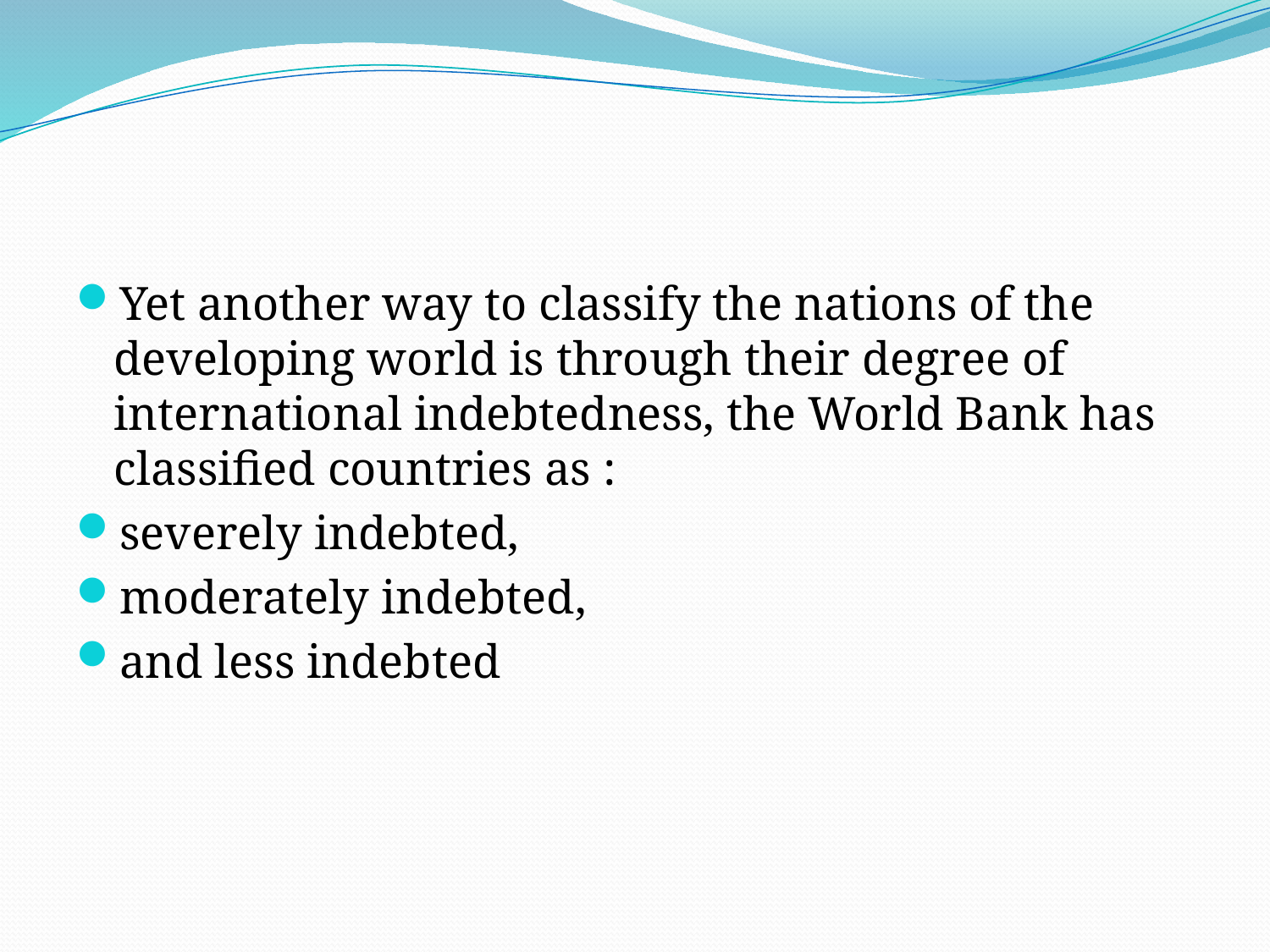

#
Yet another way to classify the nations of the developing world is through their degree of international indebtedness, the World Bank has classified countries as :
severely indebted,
moderately indebted,
and less indebted